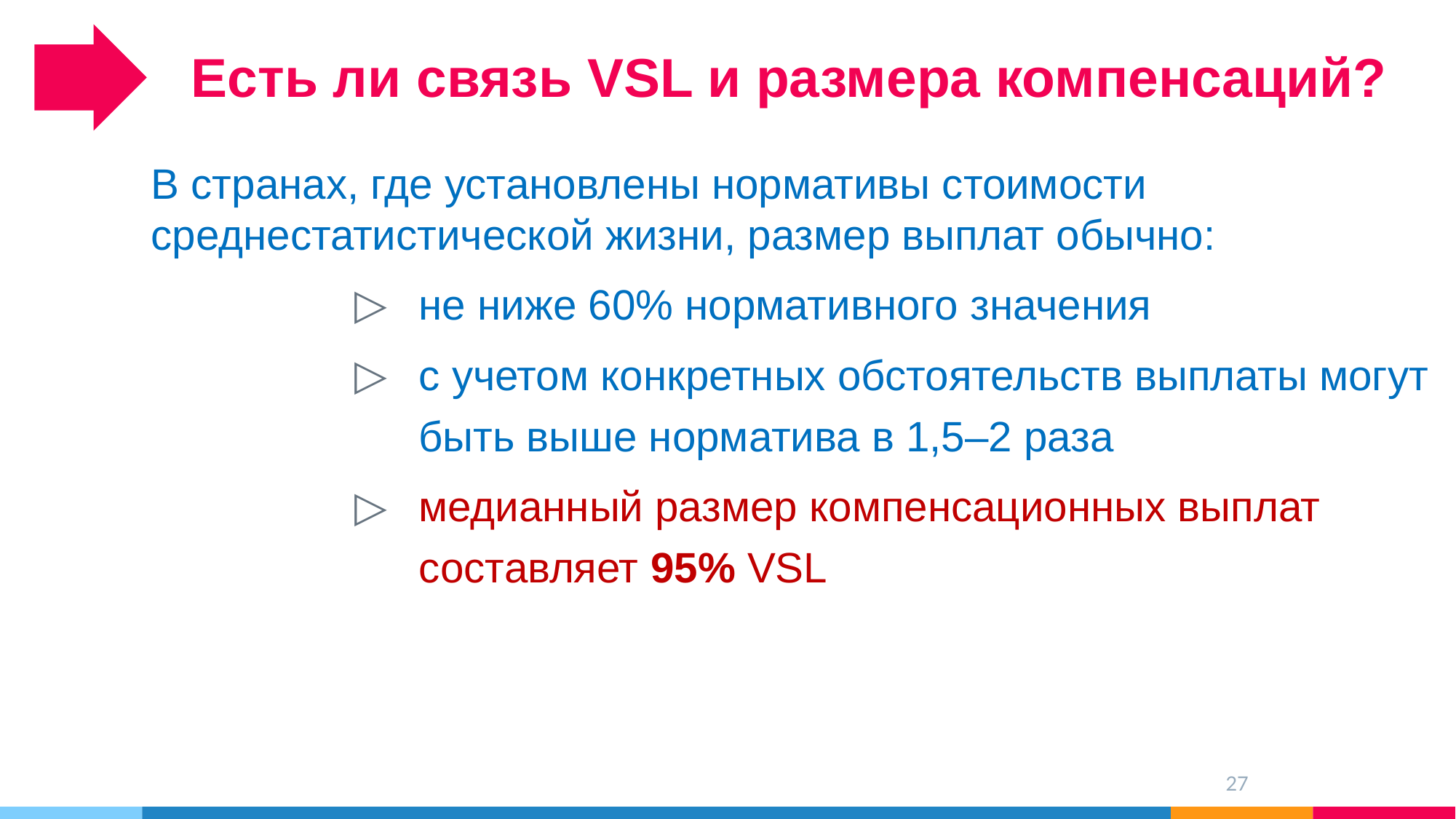

Есть ли связь VSL и размера компенсаций?
В странах, где установлены нормативы стоимости среднестатистической жизни, размер выплат обычно:
не ниже 60% нормативного значения
с учетом конкретных обстоятельств выплаты могут быть выше норматива в 1,5–2 раза
медианный размер компенсационных выплат составляет 95% VSL
27